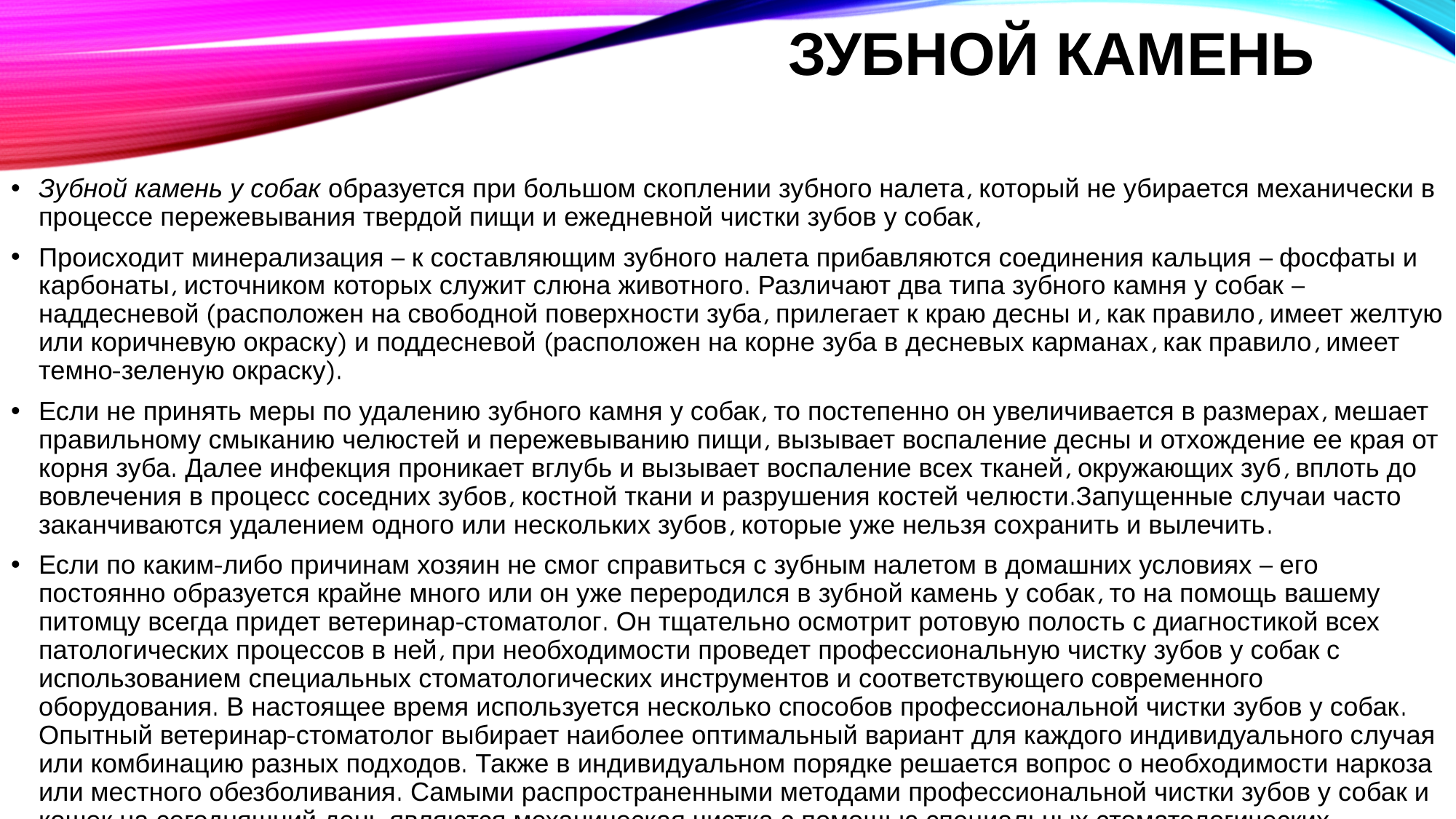

# ЗУБНОЙ КАМЕНЬ
Зубной камень у собак образуется при большом скоплении зубного налета, который не убирается механически в процессе пережевывания твердой пищи и ежедневной чистки зубов у собак,
Происходит минерализация – к составляющим зубного налета прибавляются соединения кальция – фосфаты и карбонаты, источником которых служит слюна животного. Различают два типа зубного камня у собак – наддесневой (расположен на свободной поверхности зуба, прилегает к краю десны и, как правило, имеет желтую или коричневую окраску) и поддесневой (расположен на корне зуба в десневых карманах, как правило, имеет темно-зеленую окраску).
Если не принять меры по удалению зубного камня у собак, то постепенно он увеличивается в размерах, мешает правильному смыканию челюстей и пережевыванию пищи, вызывает воспаление десны и отхождение ее края от корня зуба. Далее инфекция проникает вглубь и вызывает воспаление всех тканей, окружающих зуб, вплоть до вовлечения в процесс соседних зубов, костной ткани и разрушения костей челюсти.Запущенные случаи часто заканчиваются удалением одного или нескольких зубов, которые уже нельзя сохранить и вылечить.
Если по каким-либо причинам хозяин не смог справиться с зубным налетом в домашних условиях – его постоянно образуется крайне много или он уже переродился в зубной камень у собак, то на помощь вашему питомцу всегда придет ветеринар-стоматолог. Он тщательно осмотрит ротовую полость с диагностикой всех патологических процессов в ней, при необходимости проведет профессиональную чистку зубов у собак с использованием специальных стоматологических инструментов и соответствующего современного оборудования. В настоящее время используется несколько способов профессиональной чистки зубов у собак. Опытный ветеринар-стоматолог выбирает наиболее оптимальный вариант для каждого индивидуального случая или комбинацию разных подходов. Также в индивидуальном порядке решается вопрос о необходимости наркоза или местного обезболивания. Самыми распространенными методами профессиональной чистки зубов у собак и кошек на сегодняшний день являются механическая чистка с помощью специальных стоматологических инструментов, профессиональная чистка зубов у собак и кошек с помощью ультразвукового скалера и удаление зубного налета и зубного камня у собак при помощи ультразвукового скалера.